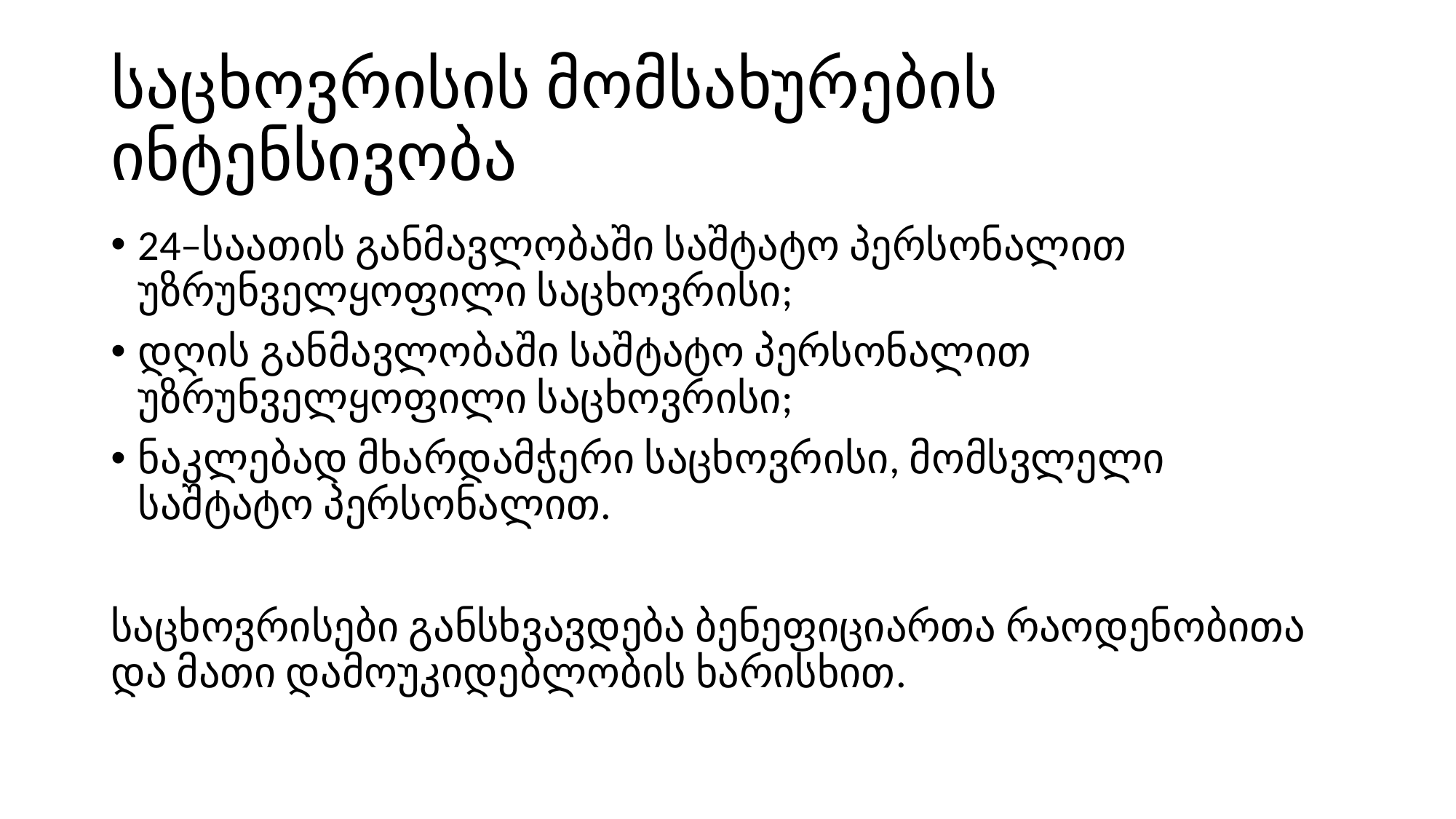

# საცხოვრისის მომსახურების ინტენსივობა
24–საათის განმავლობაში საშტატო პერსონალით უზრუნველყოფილი საცხოვრისი;
დღის განმავლობაში საშტატო პერსონალით უზრუნველყოფილი საცხოვრისი;
ნაკლებად მხარდამჭერი საცხოვრისი, მომსვლელი საშტატო პერსონალით.

საცხოვრისები განსხვავდება ბენეფიციართა რაოდენობითა და მათი დამოუკიდებლობის ხარისხით.